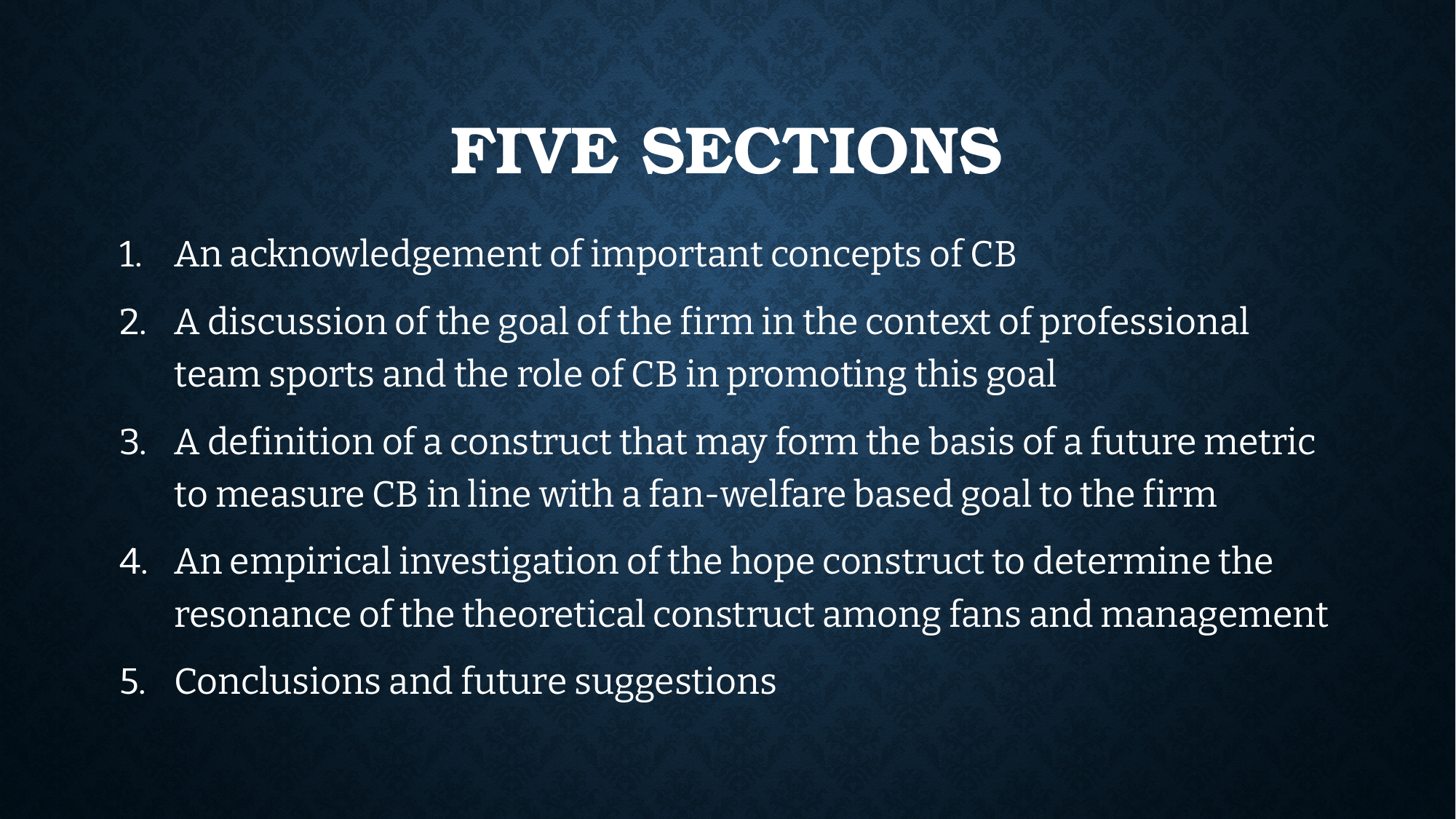

# Five Sections
An acknowledgement of important concepts of CB
A discussion of the goal of the firm in the context of professional team sports and the role of CB in promoting this goal
A definition of a construct that may form the basis of a future metric to measure CB in line with a fan-welfare based goal to the firm
An empirical investigation of the hope construct to determine the resonance of the theoretical construct among fans and management
Conclusions and future suggestions